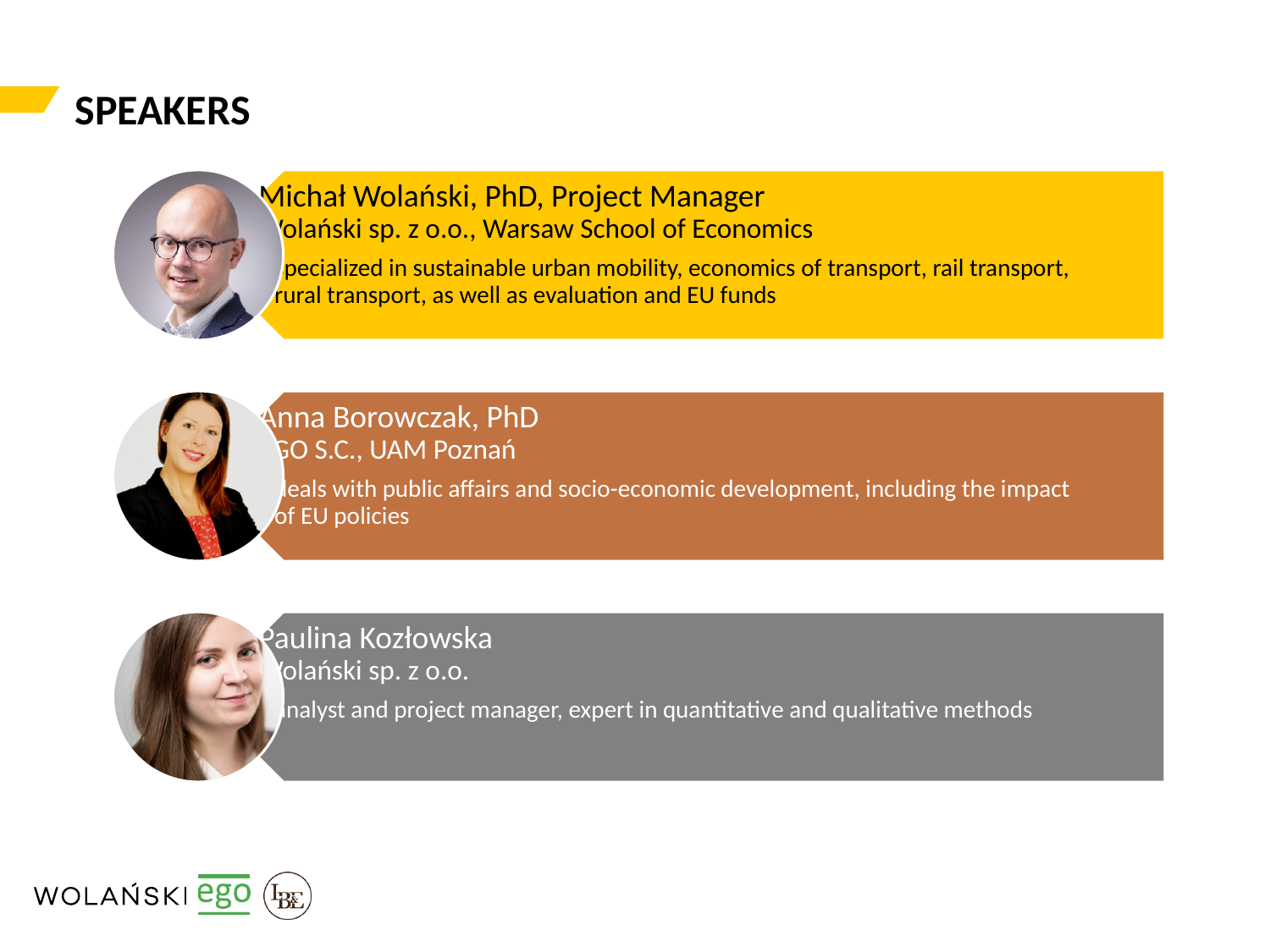

Speakers
Michał Wolański, PhD, Project Manager
Wolański sp. z o.o., Warsaw School of Economics
specialized in sustainable urban mobility, economics of transport, rail transport, rural transport, as well as evaluation and EU funds
Anna Borowczak, PhD
EGO S.C., UAM Poznań
deals with public affairs and socio-economic development, including the impact of EU policies
Paulina Kozłowska
Wolański sp. z o.o.
analyst and project manager, expert in quantitative and qualitative methods